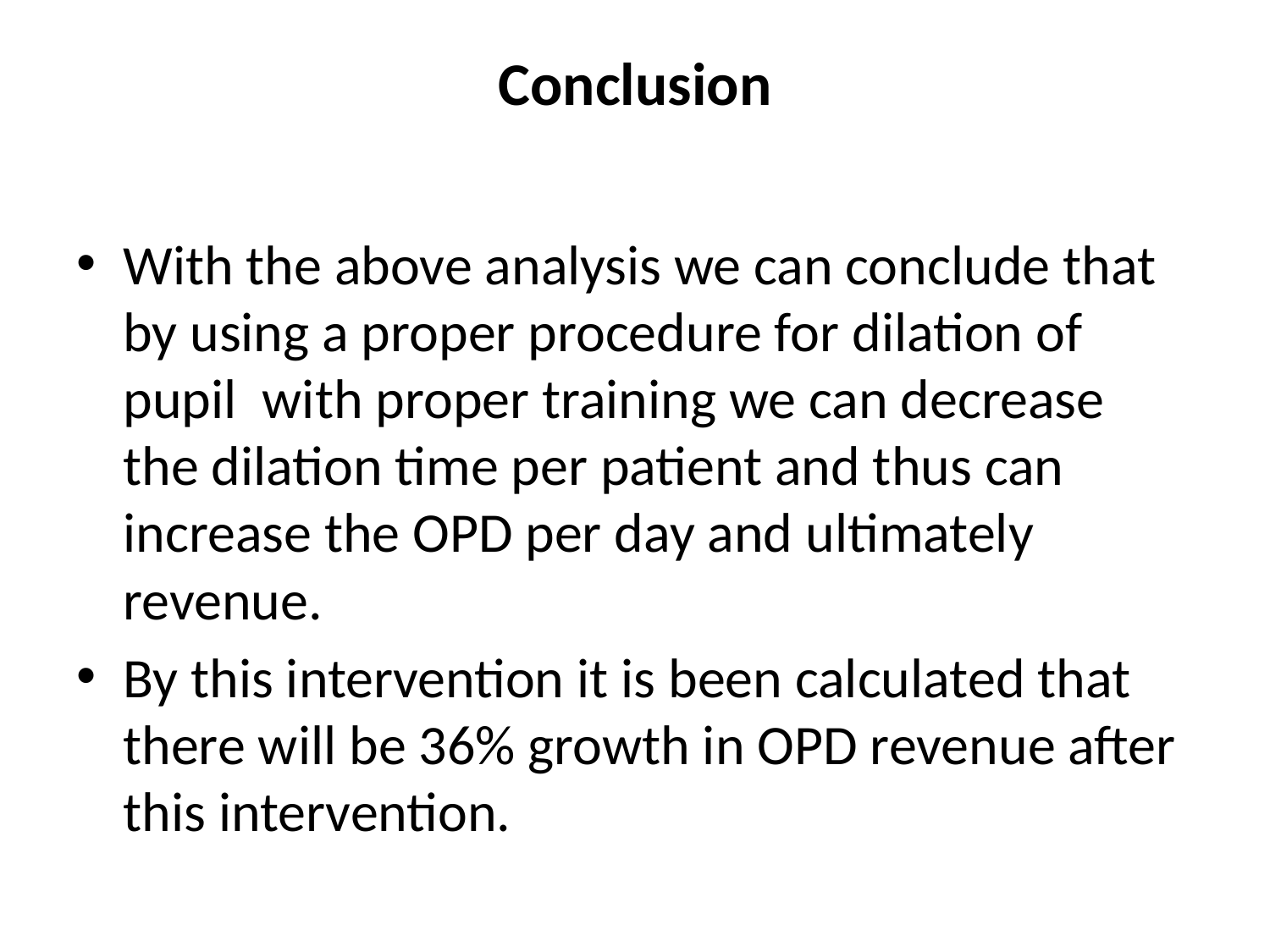

# Conclusion
With the above analysis we can conclude that by using a proper procedure for dilation of pupil  with proper training we can decrease the dilation time per patient and thus can increase the OPD per day and ultimately revenue.
By this intervention it is been calculated that there will be 36% growth in OPD revenue after this intervention.